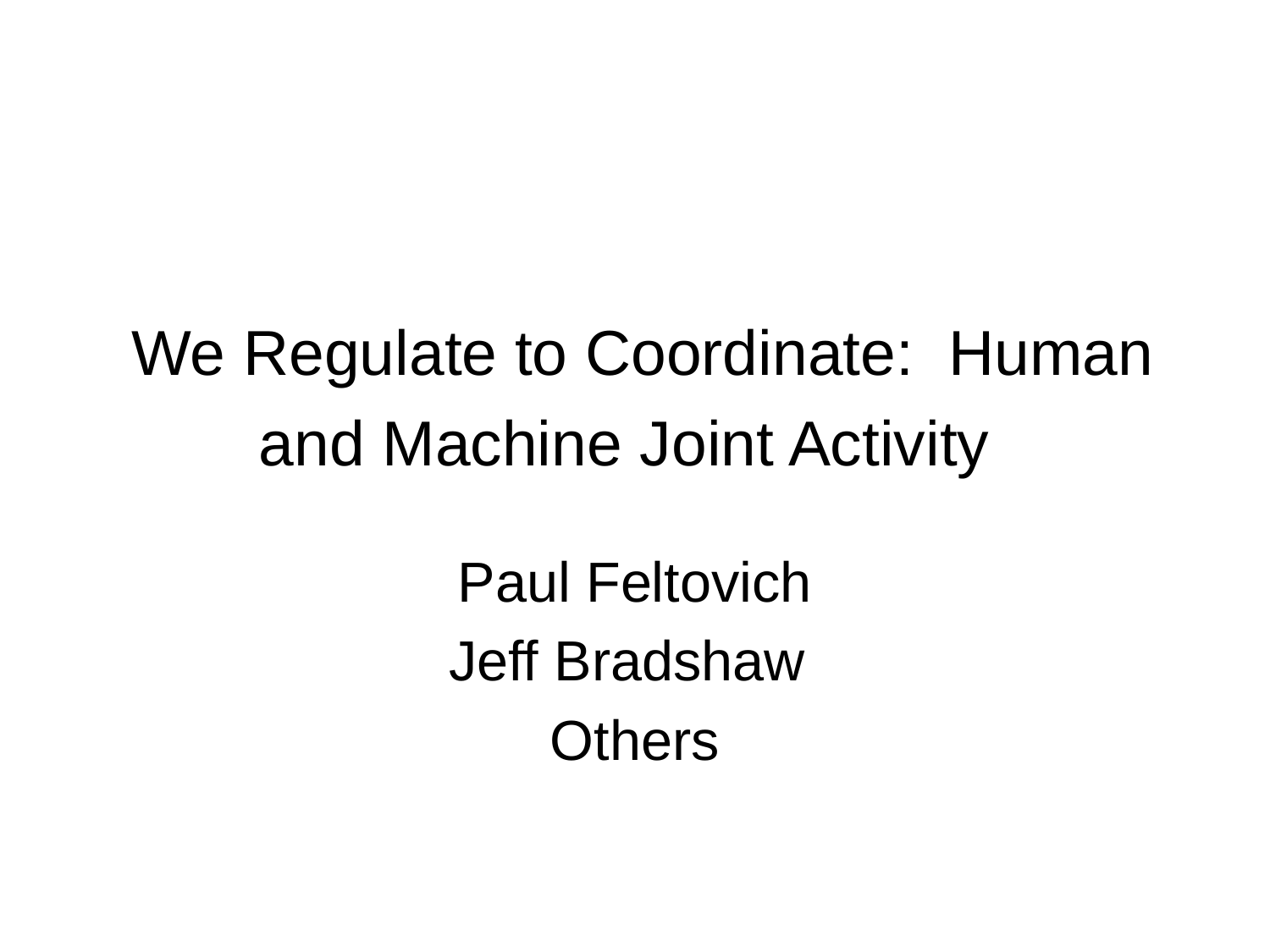

# We Regulate to Coordinate:  Human and Machine Joint Activity
Paul Feltovich
Jeff Bradshaw
Others